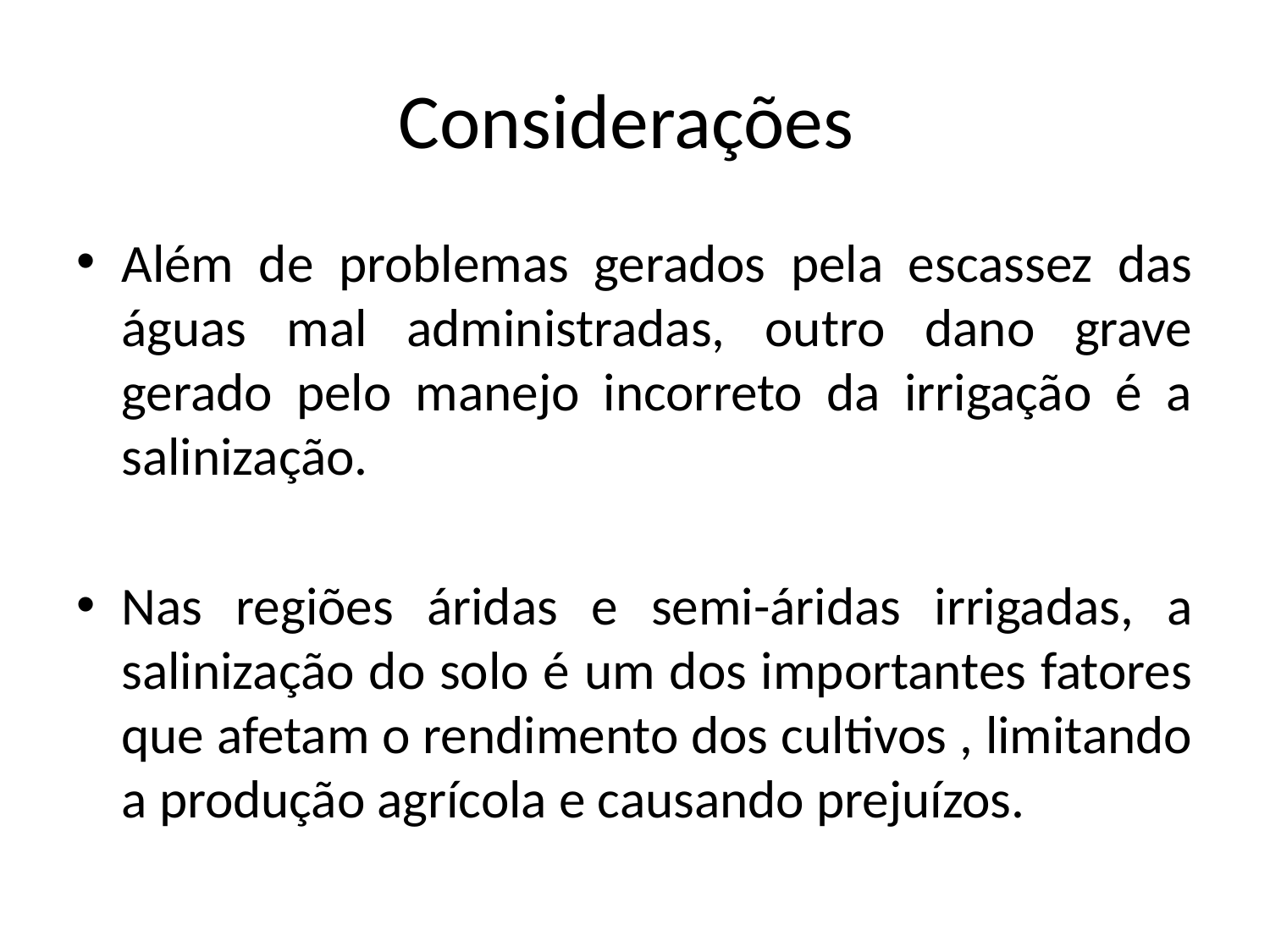

# Considerações
Além de problemas gerados pela escassez das águas mal administradas, outro dano grave gerado pelo manejo incorreto da irrigação é a salinização.

Nas regiões áridas e semi-áridas irrigadas, a salinização do solo é um dos importantes fatores que afetam o rendimento dos cultivos , limitando a produção agrícola e causando prejuízos.